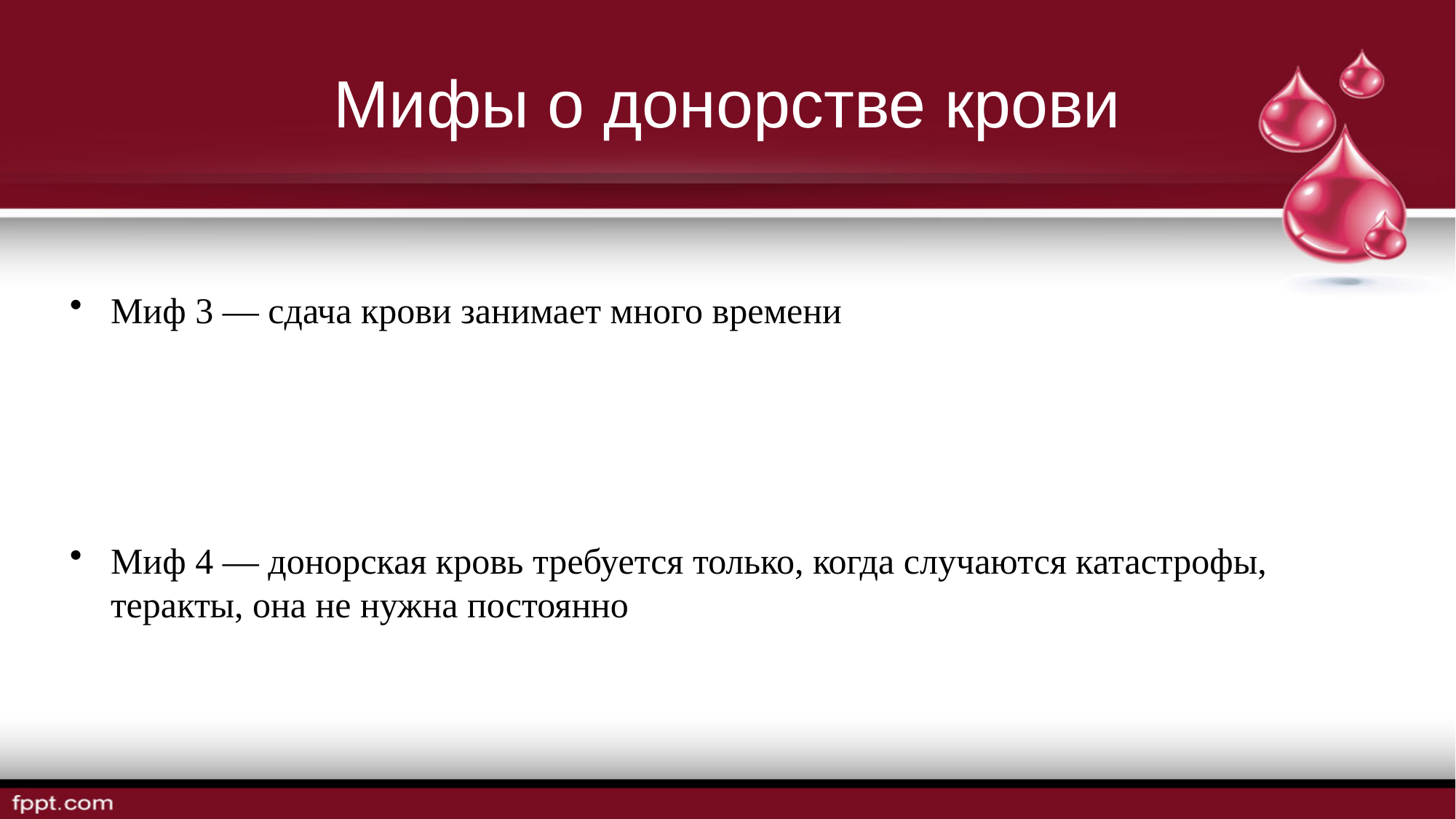

# Мифы о донорстве крови
Миф 3 — сдача крови занимает много времени

Миф 4 — донорская кровь требуется только, когда случаются катастрофы, теракты, она не нужна постоянно